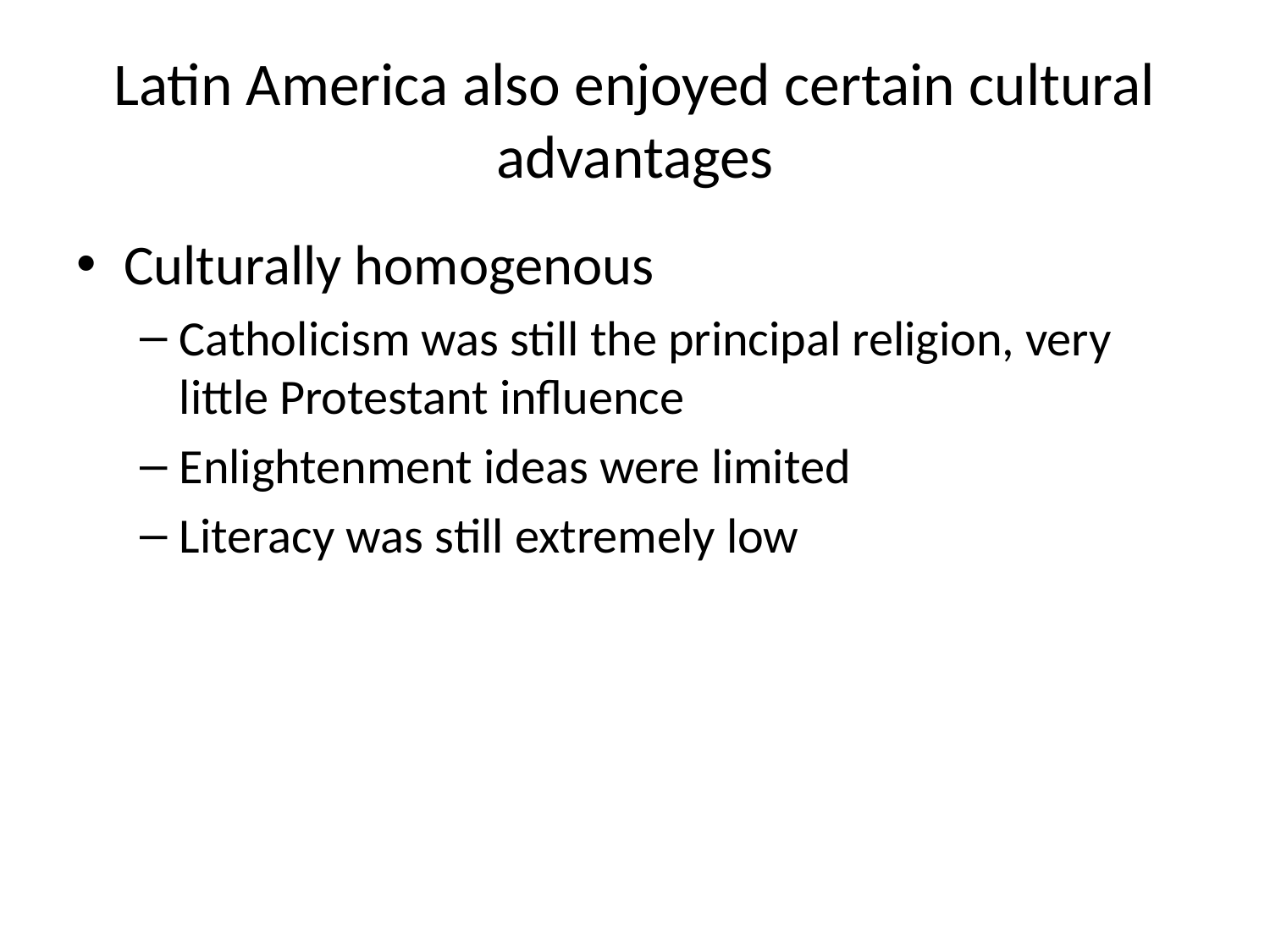

# Latin America also enjoyed certain cultural advantages
Culturally homogenous
Catholicism was still the principal religion, very little Protestant influence
Enlightenment ideas were limited
Literacy was still extremely low